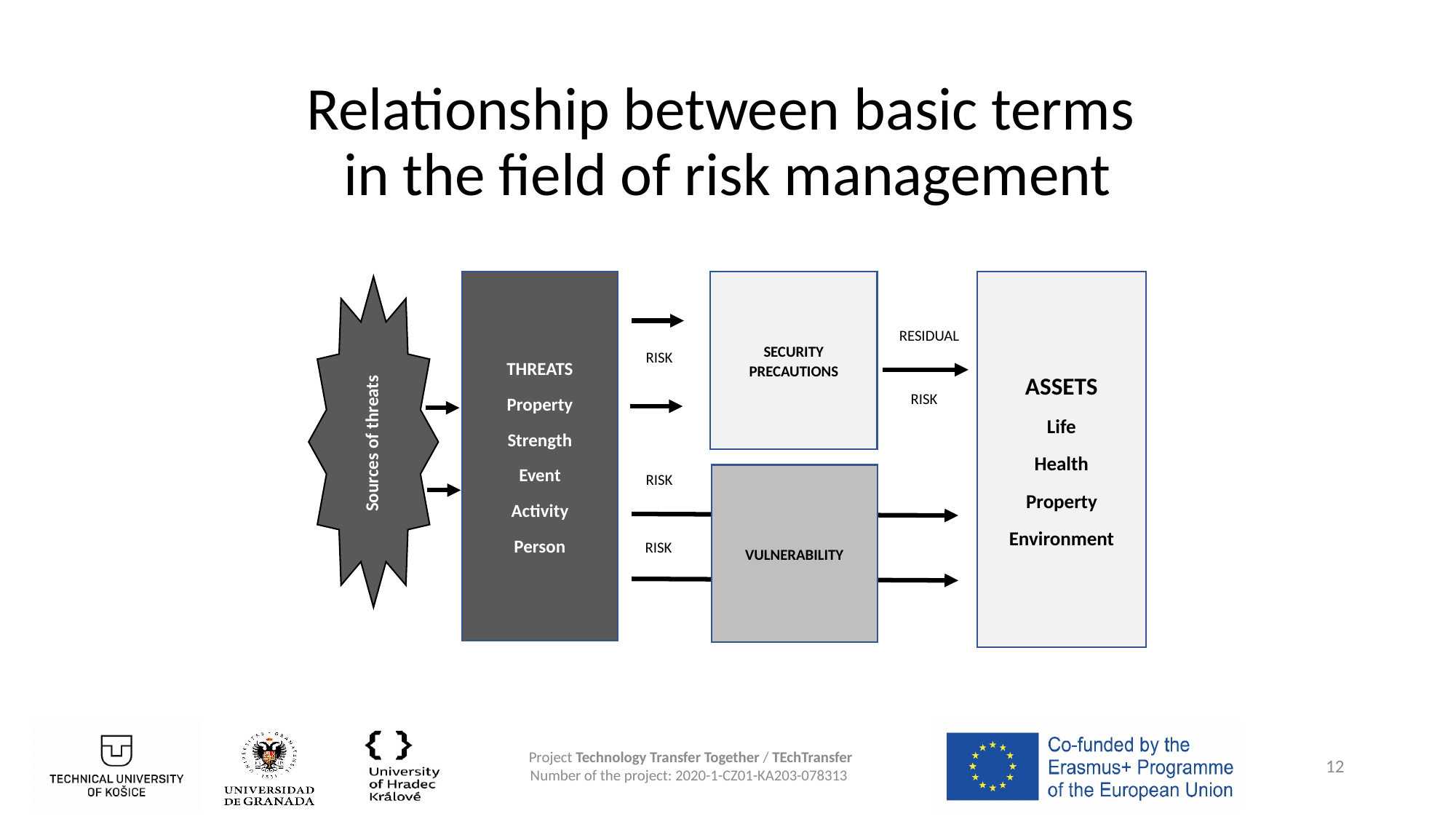

# Relationship between basic terms in the field of risk management
THREATS
Property
Strength
Event
Activity
Person
SECURITY PRECAUTIONS
ASSETS
Life
Health
Property
Environment
RESIDUAL
RISK
VULNERABILITY
RISK
RISK
RISK
Sources of threats
12
Project Technology Transfer Together / TEchTransfer
Number of the project: 2020-1-CZ01-KA203-078313